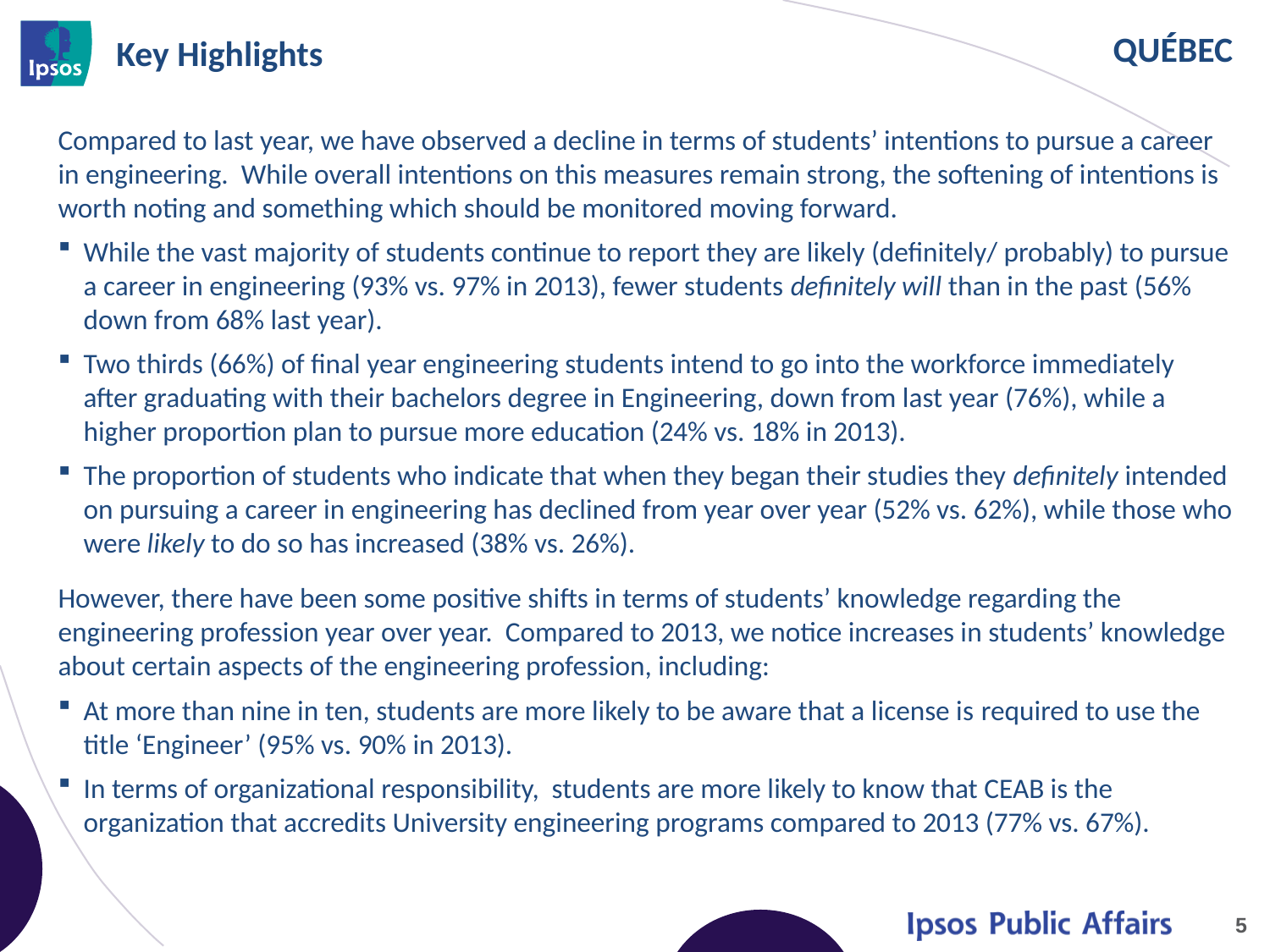

# Key Highlights
Compared to last year, we have observed a decline in terms of students’ intentions to pursue a career in engineering.  While overall intentions on this measures remain strong, the softening of intentions is worth noting and something which should be monitored moving forward.
While the vast majority of students continue to report they are likely (definitely/ probably) to pursue a career in engineering (93% vs. 97% in 2013), fewer students definitely will than in the past (56% down from 68% last year).
Two thirds (66%) of final year engineering students intend to go into the workforce immediately after graduating with their bachelors degree in Engineering, down from last year (76%), while a higher proportion plan to pursue more education (24% vs. 18% in 2013).
The proportion of students who indicate that when they began their studies they definitely intended on pursuing a career in engineering has declined from year over year (52% vs. 62%), while those who were likely to do so has increased (38% vs. 26%).
However, there have been some positive shifts in terms of students’ knowledge regarding the engineering profession year over year.  Compared to 2013, we notice increases in students’ knowledge about certain aspects of the engineering profession, including:
At more than nine in ten, students are more likely to be aware that a license is required to use the title ‘Engineer’ (95% vs. 90% in 2013).
In terms of organizational responsibility,  students are more likely to know that CEAB is the organization that accredits University engineering programs compared to 2013 (77% vs. 67%).

5